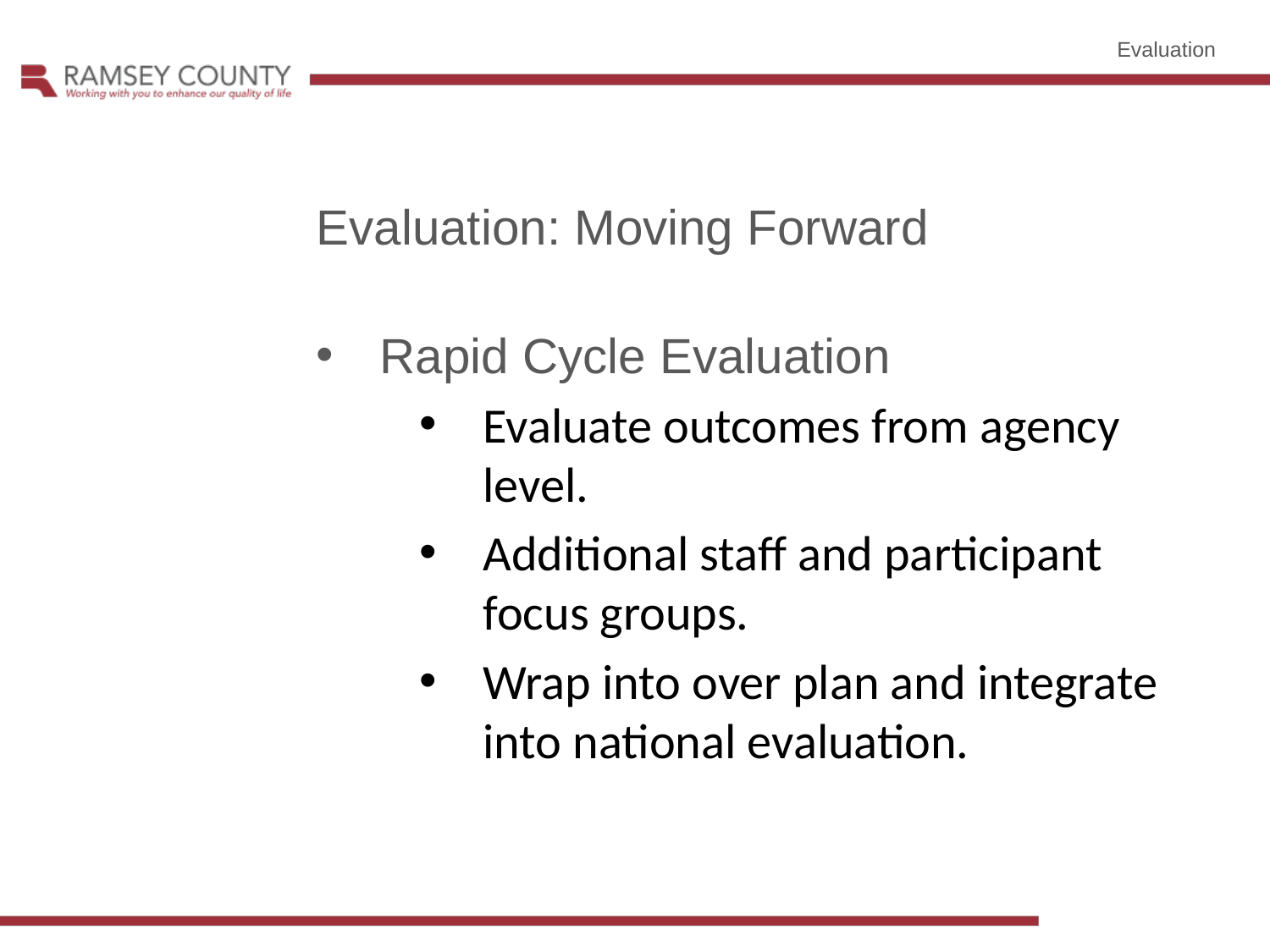

Evaluation
Evaluation: Moving Forward
Rapid Cycle Evaluation
Evaluate outcomes from agency level.
Additional staff and participant focus groups.
Wrap into over plan and integrate into national evaluation.